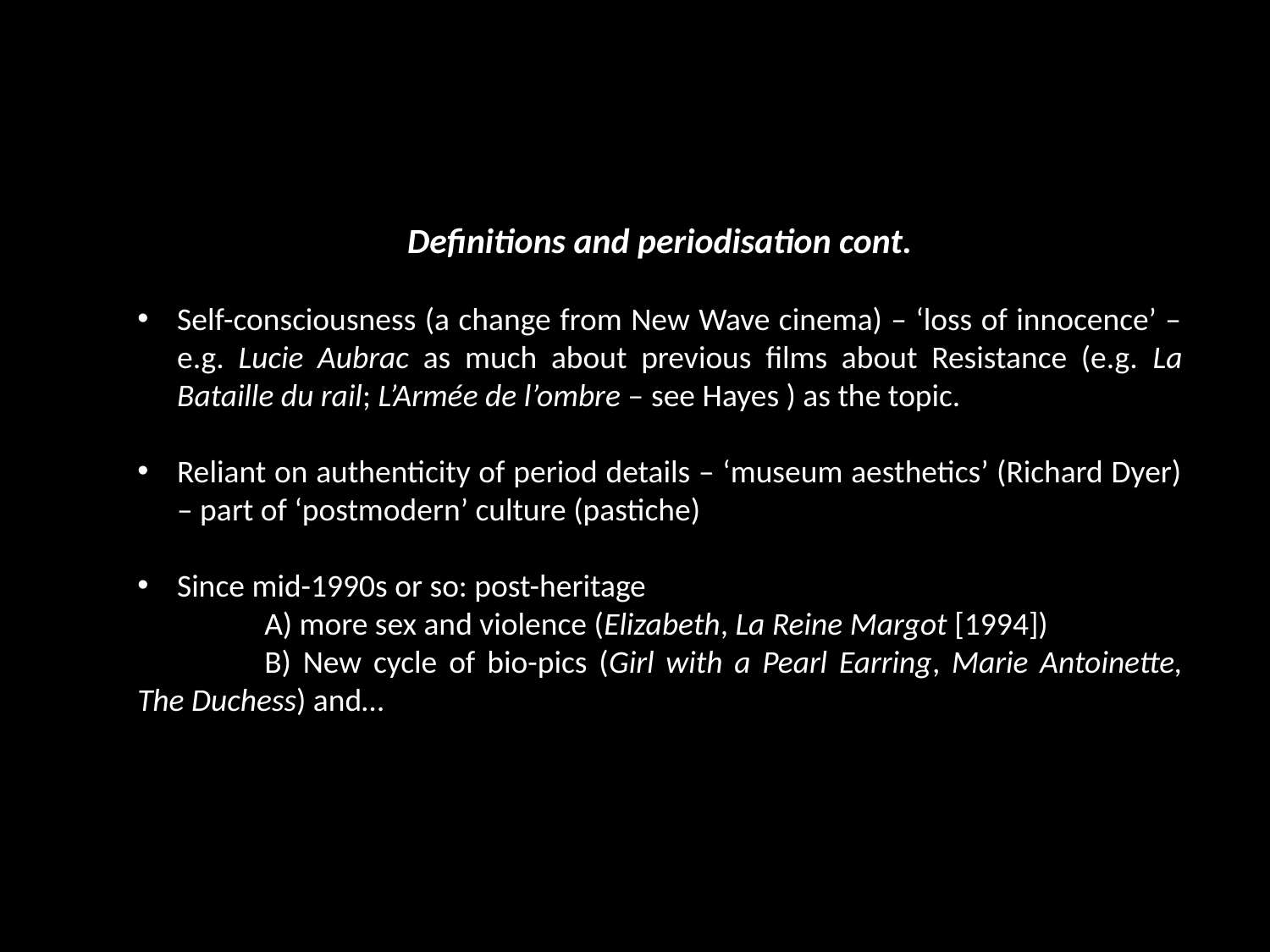

Definitions and periodisation cont.

Self-consciousness (a change from New Wave cinema) – ‘loss of innocence’ – e.g. Lucie Aubrac as much about previous films about Resistance (e.g. La Bataille du rail; L’Armée de l’ombre – see Hayes ) as the topic.

Reliant on authenticity of period details – ‘museum aesthetics’ (Richard Dyer) – part of ‘postmodern’ culture (pastiche)

Since mid-1990s or so: post-heritage
	A) more sex and violence (Elizabeth, La Reine Margot [1994])
	B) New cycle of bio-pics (Girl with a Pearl Earring, Marie Antoinette, The Duchess) and…